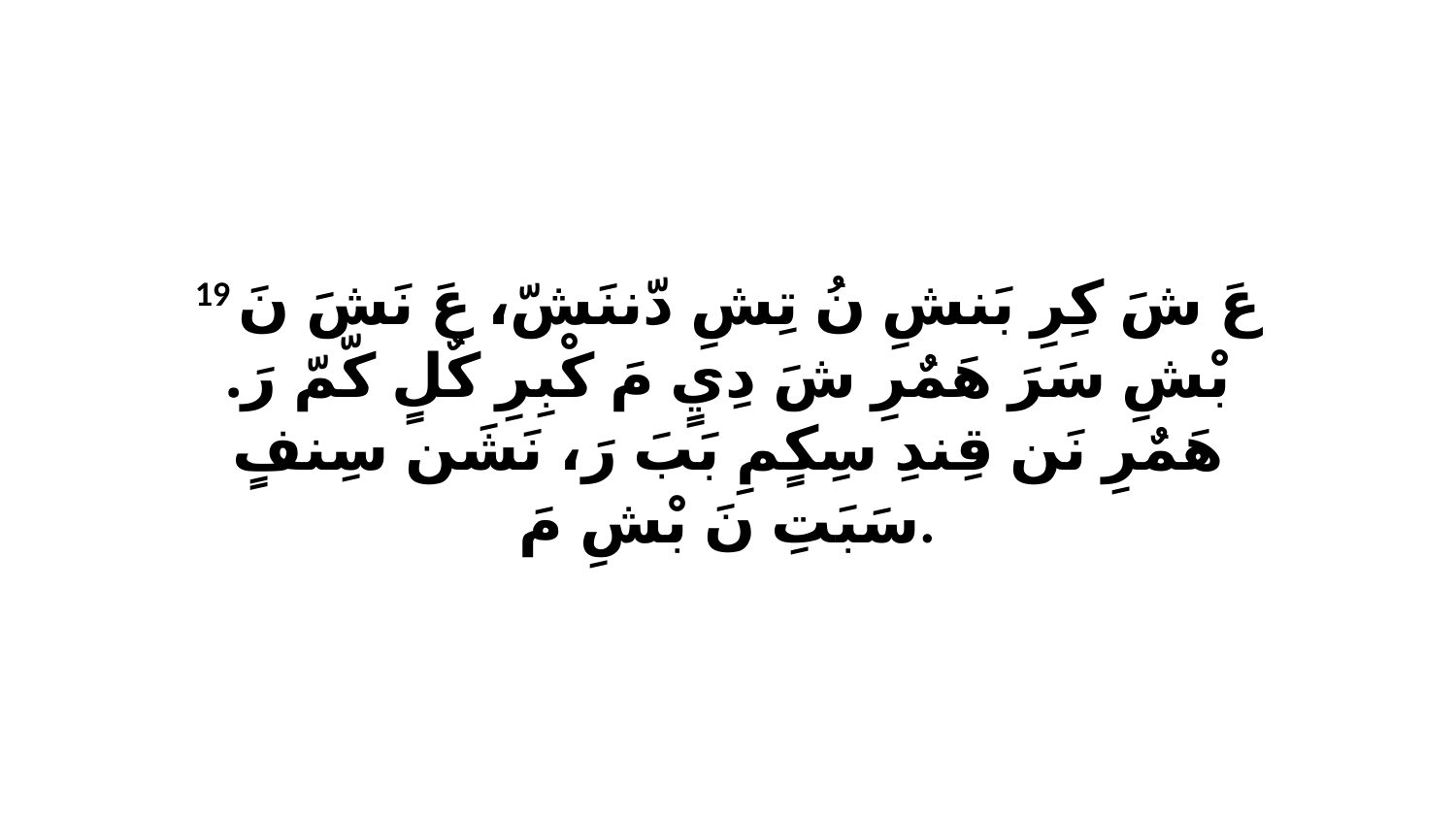

19 عَ شَ كِرِ بَنشِ نُ تِشِ دّننَشّ، عَ نَشَ نَ بْشِ سَرَ هَمٌرِ شَ دِيٍ مَ كْبِرِ كٌلٍ كّمّ رَ. هَمٌرِ نَن قِندِ سِكٍمِ بَبَ رَ، نَشَن سِنفٍ سَبَتِ نَ بْشِ مَ.